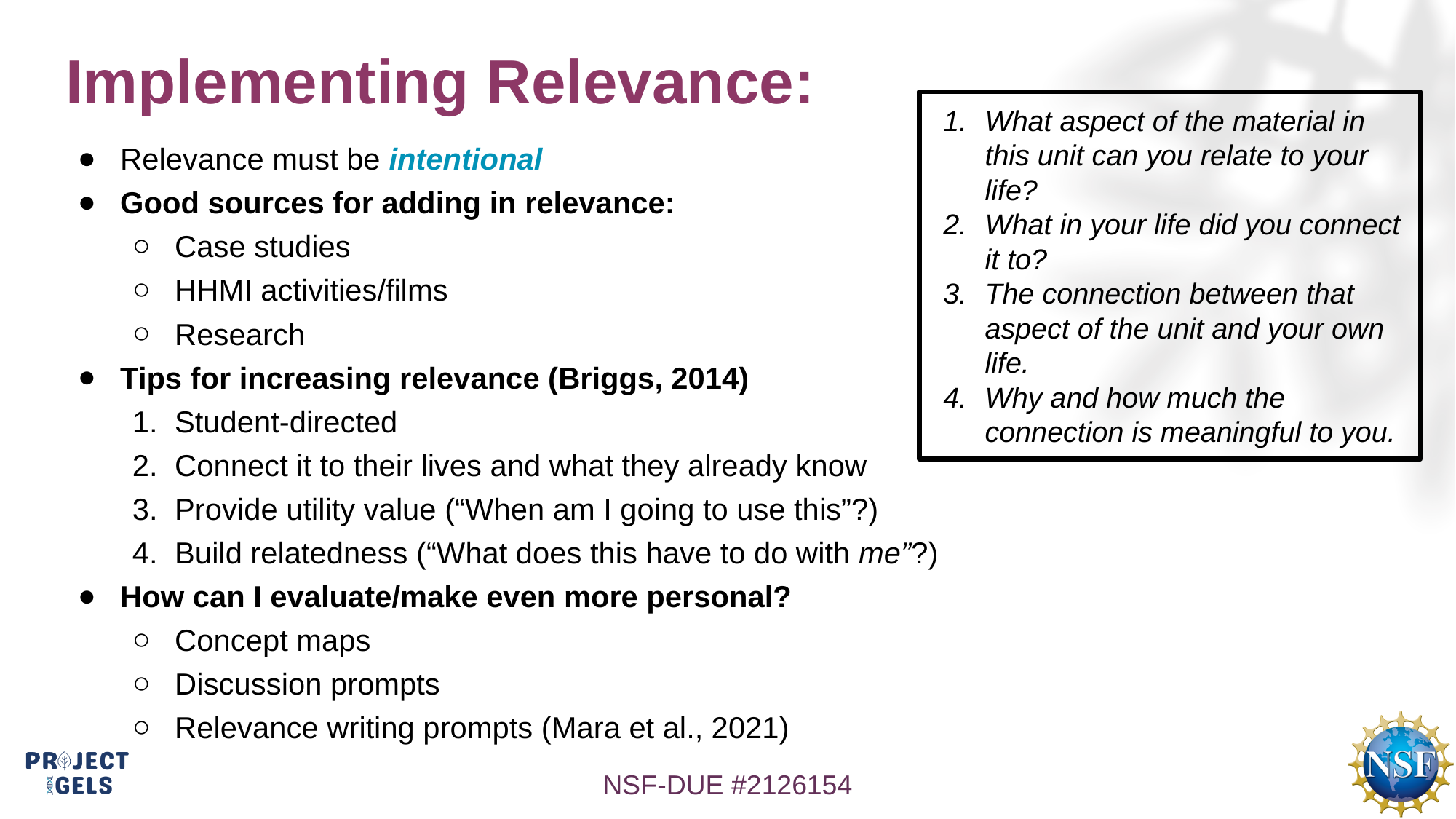

# Implementing Relevance:
What aspect of the material in this unit can you relate to your life?
What in your life did you connect it to?
The connection between that aspect of the unit and your own life.
Why and how much the connection is meaningful to you.
Relevance must be intentional
Good sources for adding in relevance:
Case studies
HHMI activities/films
Research
Tips for increasing relevance (Briggs, 2014)
Student-directed
Connect it to their lives and what they already know
Provide utility value (“When am I going to use this”?)
Build relatedness (“What does this have to do with me”?)
How can I evaluate/make even more personal?
Concept maps
Discussion prompts
Relevance writing prompts (Mara et al., 2021)